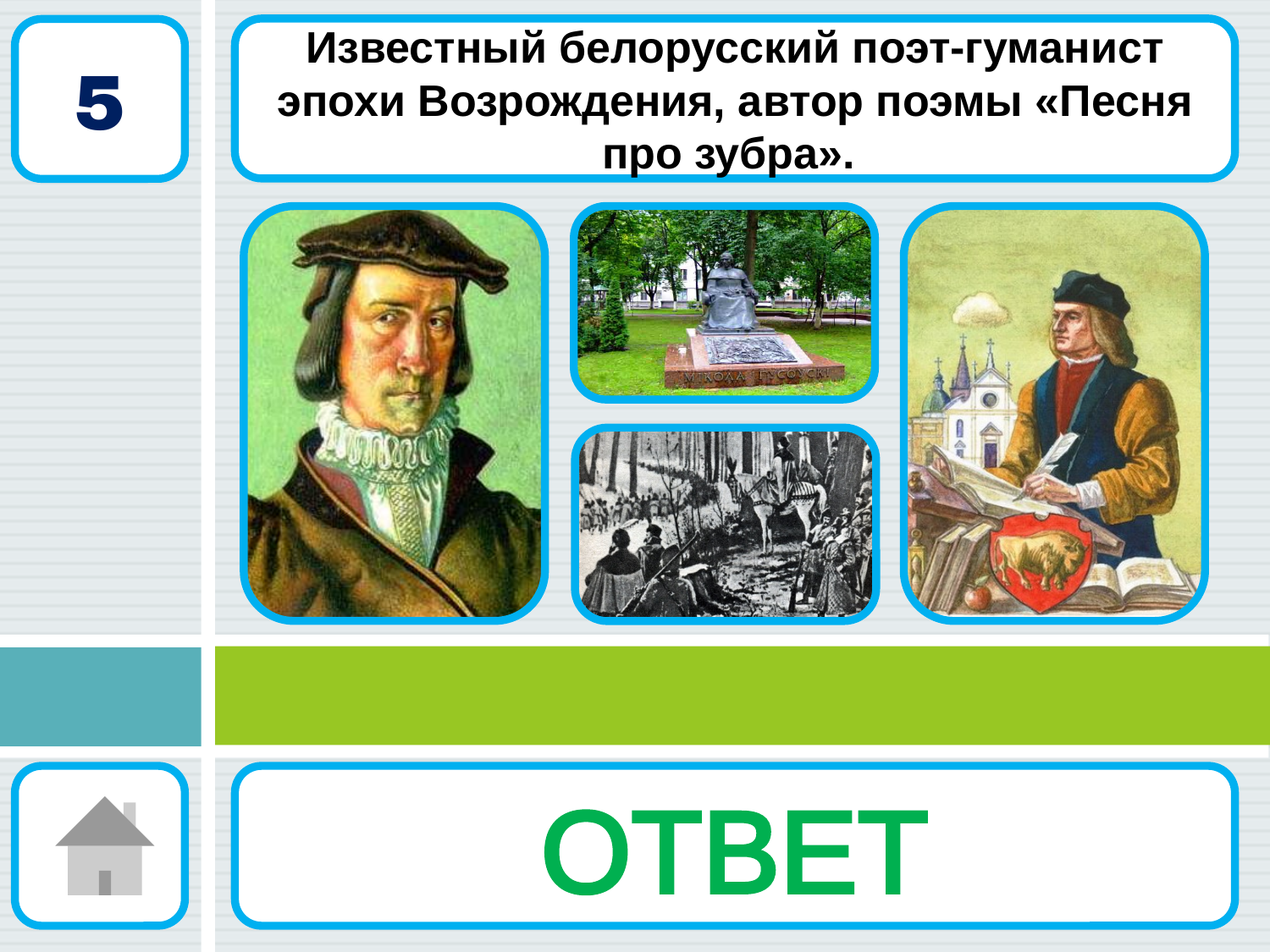

Известный белорусский поэт-гуманист эпохи Возрождения, автор поэмы «Песня про зубра».
5

ОТВЕТ
Николай Гусовский